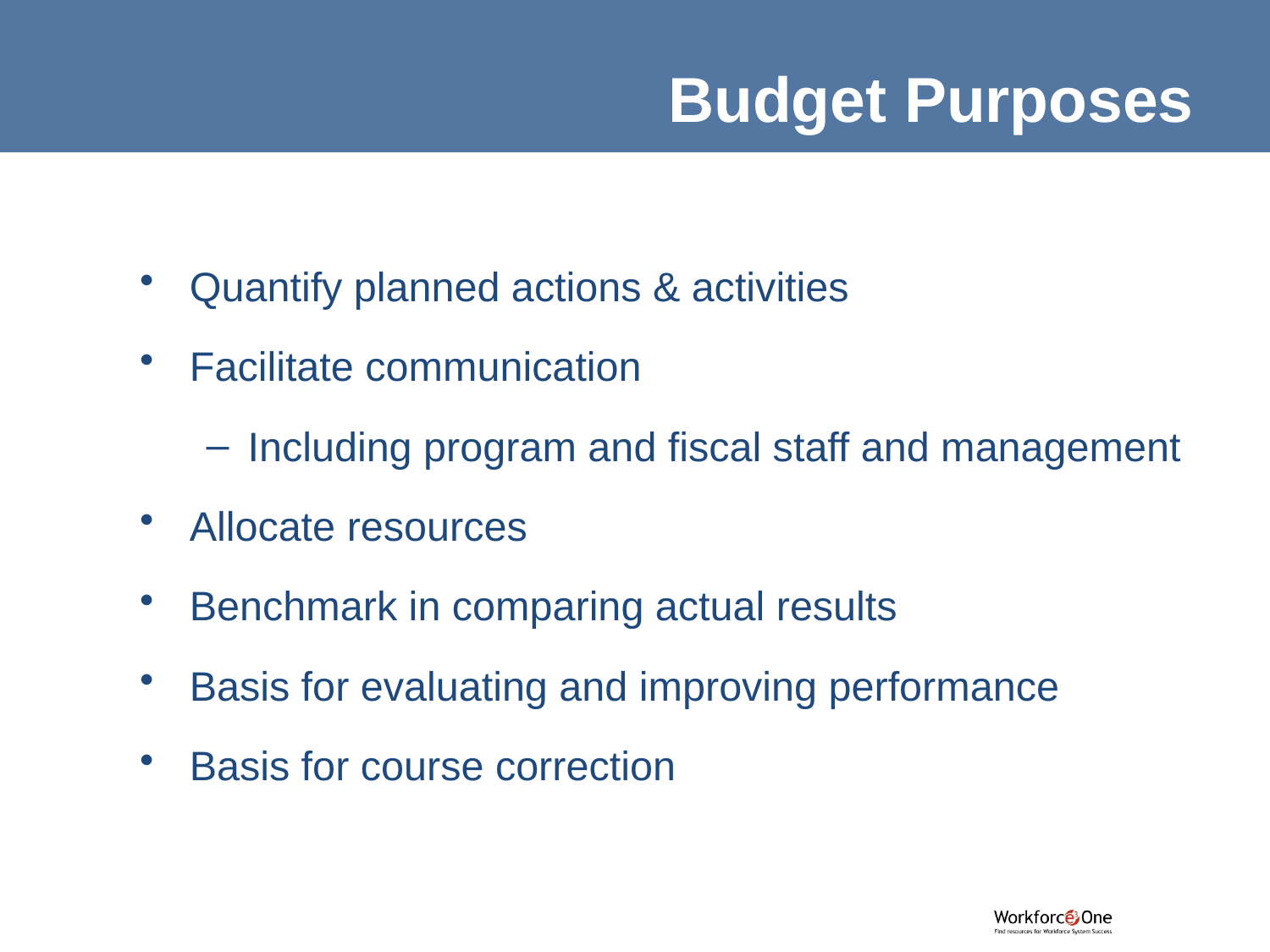

Budget Purposes
Quantify planned actions & activities
Facilitate communication
Including program and fiscal staff and management
Allocate resources
Benchmark in comparing actual results
Basis for evaluating and improving performance
Basis for course correction